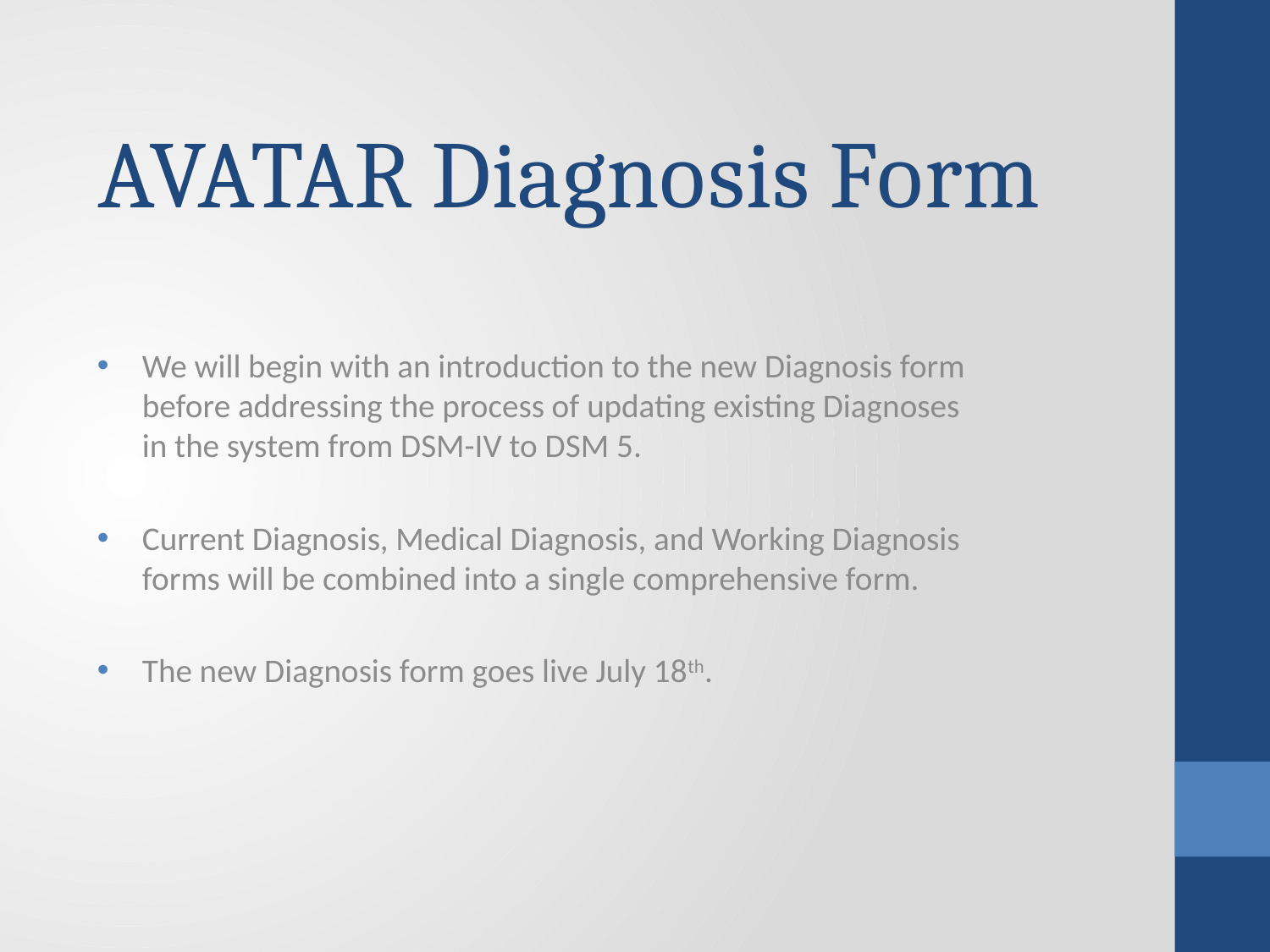

# AVATAR Diagnosis Form
We will begin with an introduction to the new Diagnosis form before addressing the process of updating existing Diagnoses in the system from DSM-IV to DSM 5.

Current Diagnosis, Medical Diagnosis, and Working Diagnosis forms will be combined into a single comprehensive form.

The new Diagnosis form goes live July 18th.